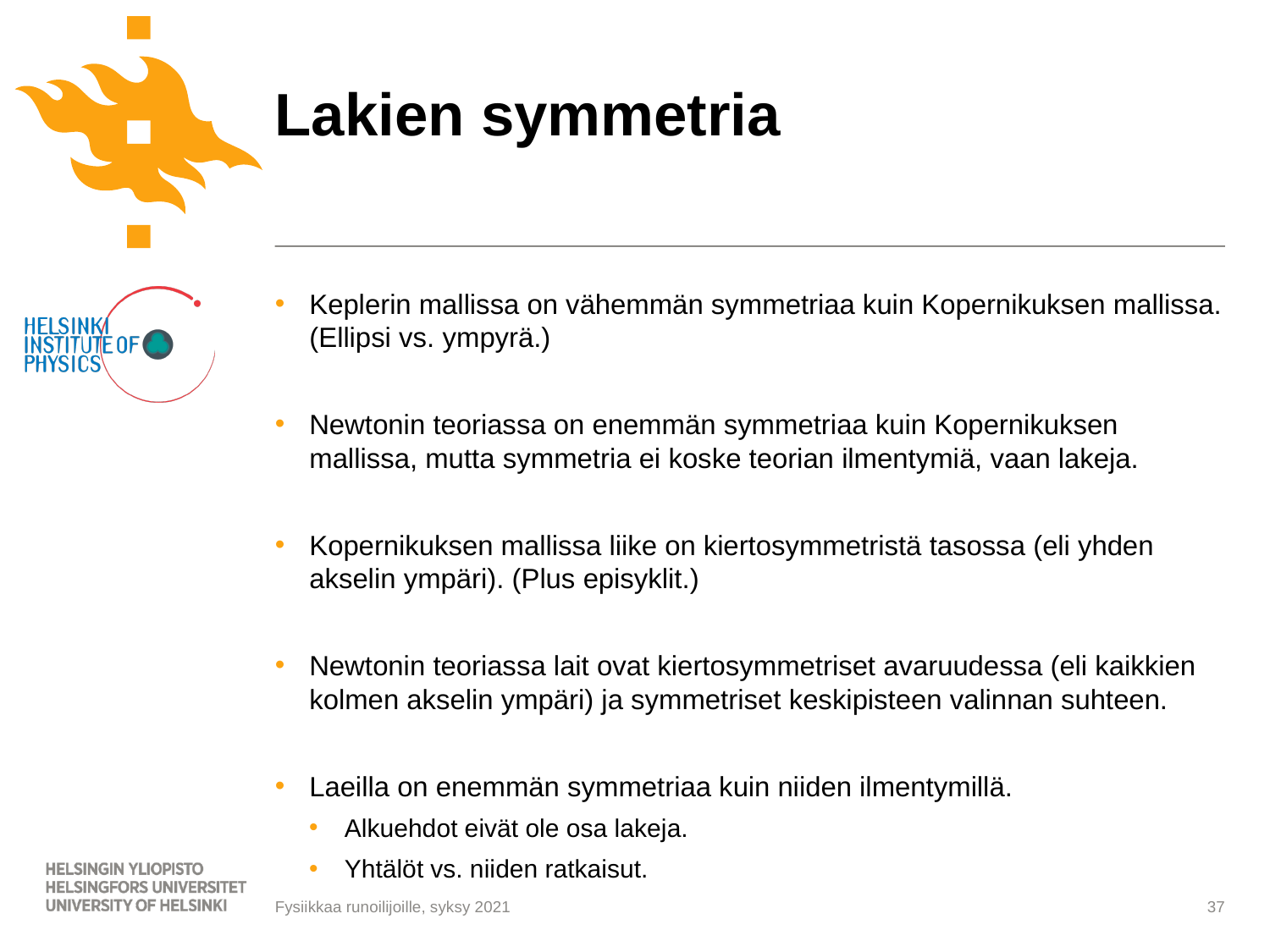

# Lakien symmetria
Keplerin mallissa on vähemmän symmetriaa kuin Kopernikuksen mallissa. (Ellipsi vs. ympyrä.)

Newtonin teoriassa on enemmän symmetriaa kuin Kopernikuksen mallissa, mutta symmetria ei koske teorian ilmentymiä, vaan lakeja.

Kopernikuksen mallissa liike on kiertosymmetristä tasossa (eli yhden akselin ympäri). (Plus episyklit.)

Newtonin teoriassa lait ovat kiertosymmetriset avaruudessa (eli kaikkien kolmen akselin ympäri) ja symmetriset keskipisteen valinnan suhteen.

Laeilla on enemmän symmetriaa kuin niiden ilmentymillä.
Alkuehdot eivät ole osa lakeja.
Yhtälöt vs. niiden ratkaisut.
Fysiikkaa runoilijoille, syksy 2021
37